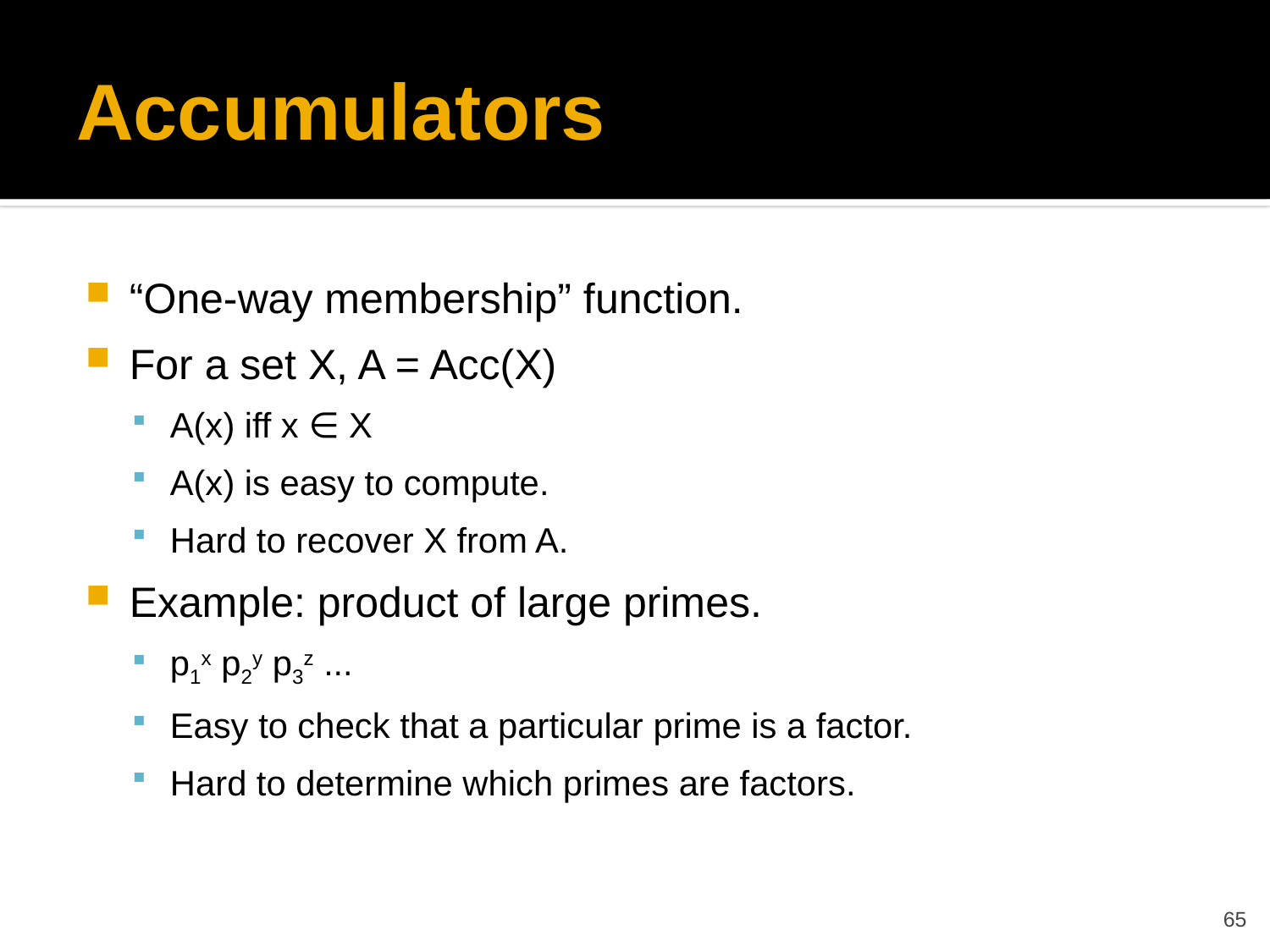

# Accumulators
“One-way membership” function.
For a set X, A = Acc(X)
A(x) iff x ∈ X
A(x) is easy to compute.
Hard to recover X from A.
Example: product of large primes.
p1x p2y p3z ...
Easy to check that a particular prime is a factor.
Hard to determine which primes are factors.
65